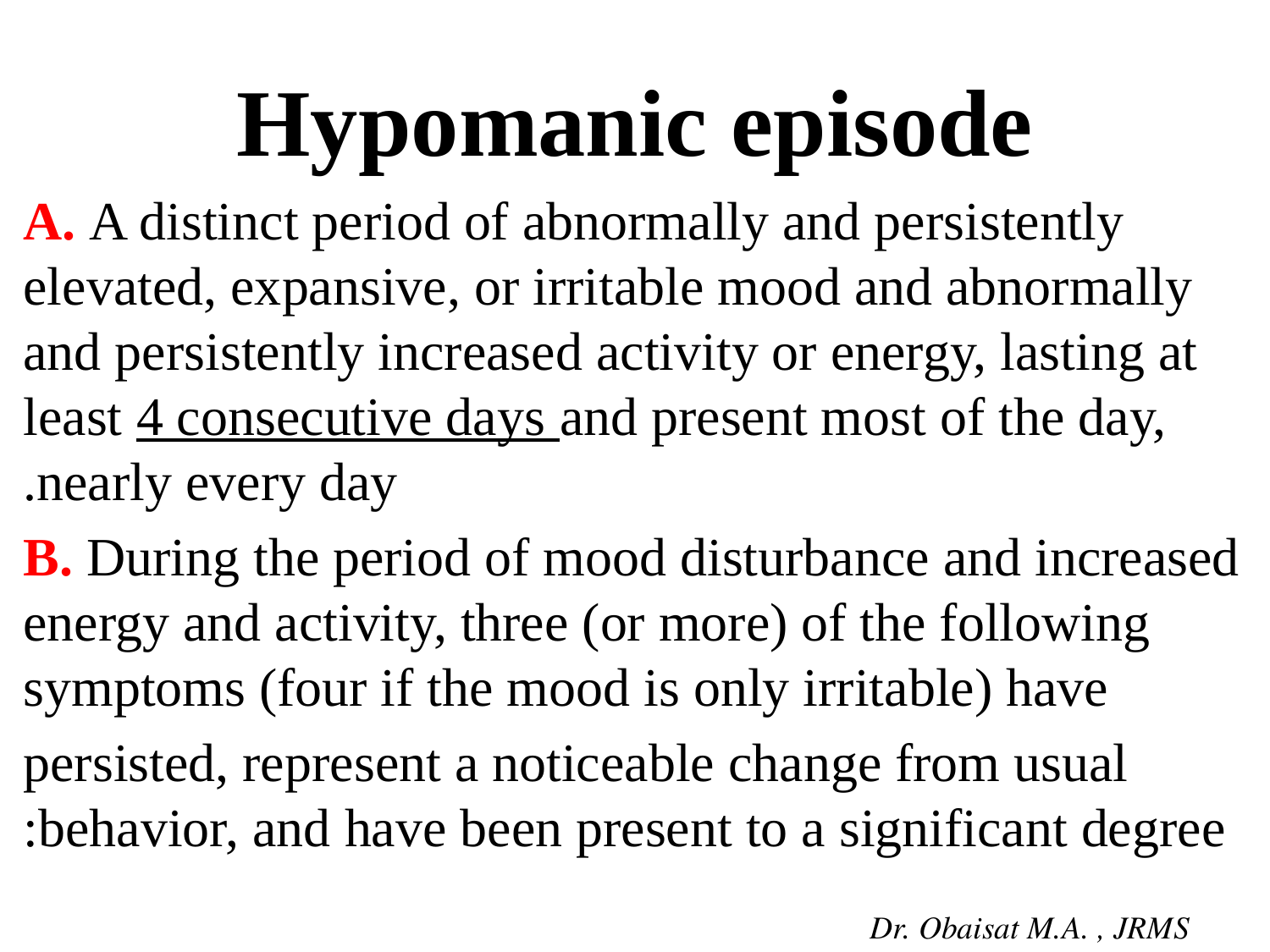

# Hypomanic episode
 A. A distinct period of abnormally and persistently elevated, expansive, or irritable mood and abnormally and persistently increased activity or energy, lasting at least 4 consecutive days and present most of the day, nearly every day.
B. During the period of mood disturbance and increased energy and activity, three (or more) of the following symptoms (four if the mood is only irritable) have
persisted, represent a noticeable change from usual behavior, and have been present to a significant degree: